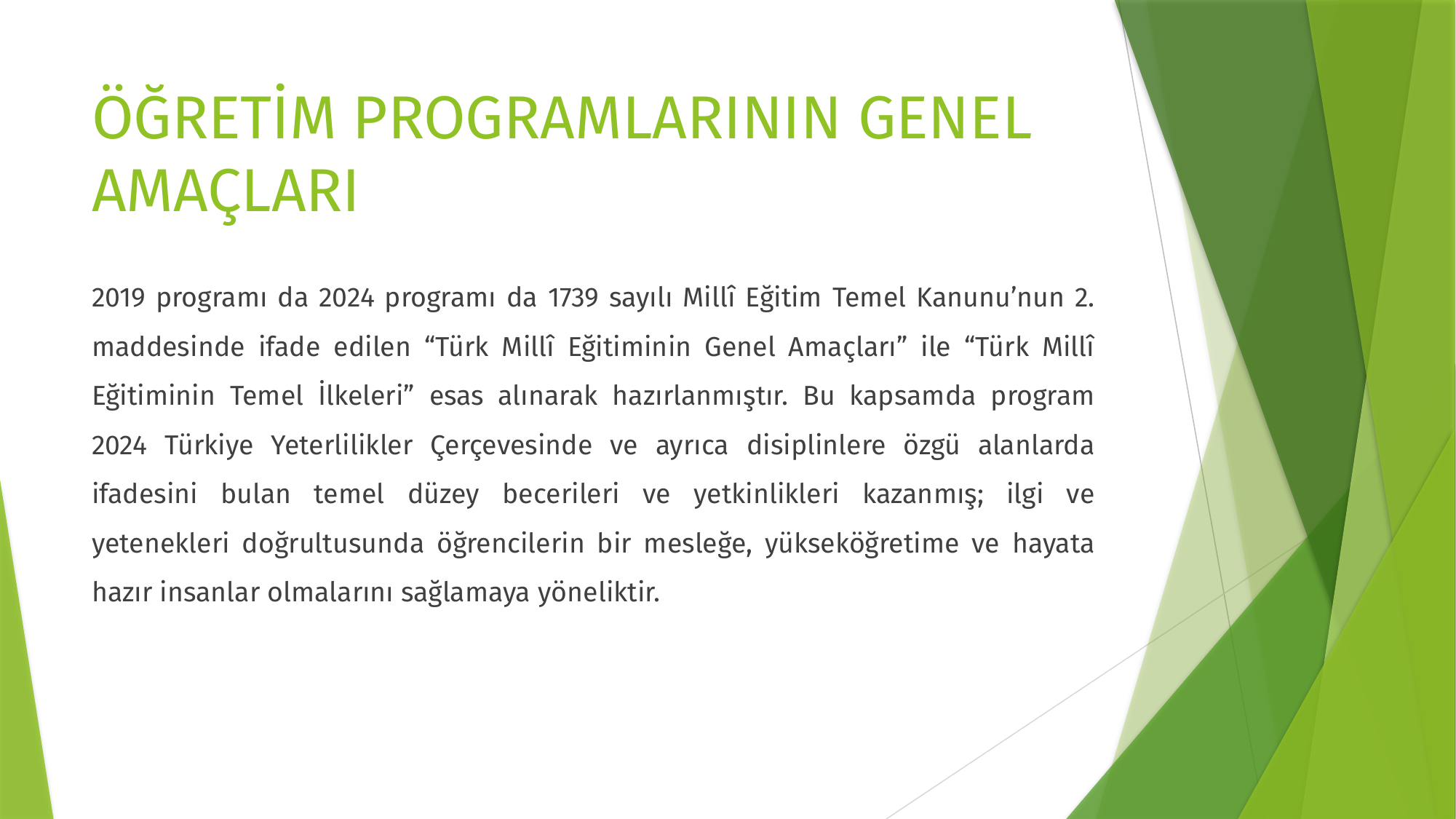

# ÖĞRETİM PROGRAMLARININ GENEL AMAÇLARI
2019 programı da 2024 programı da 1739 sayılı Millî Eğitim Temel Kanunu’nun 2. maddesinde ifade edilen “Türk Millî Eğitiminin Genel Amaçları” ile “Türk Millî Eğitiminin Temel İlkeleri” esas alınarak hazırlanmıştır. Bu kapsamda program 2024 Türkiye Yeterlilikler Çerçevesinde ve ayrıca disiplinlere özgü alanlarda ifadesini bulan temel düzey becerileri ve yetkinlikleri kazanmış; ilgi ve yetenekleri doğrultusunda öğrencilerin bir mesleğe, yükseköğretime ve hayata hazır insanlar olmalarını sağlamaya yöneliktir.